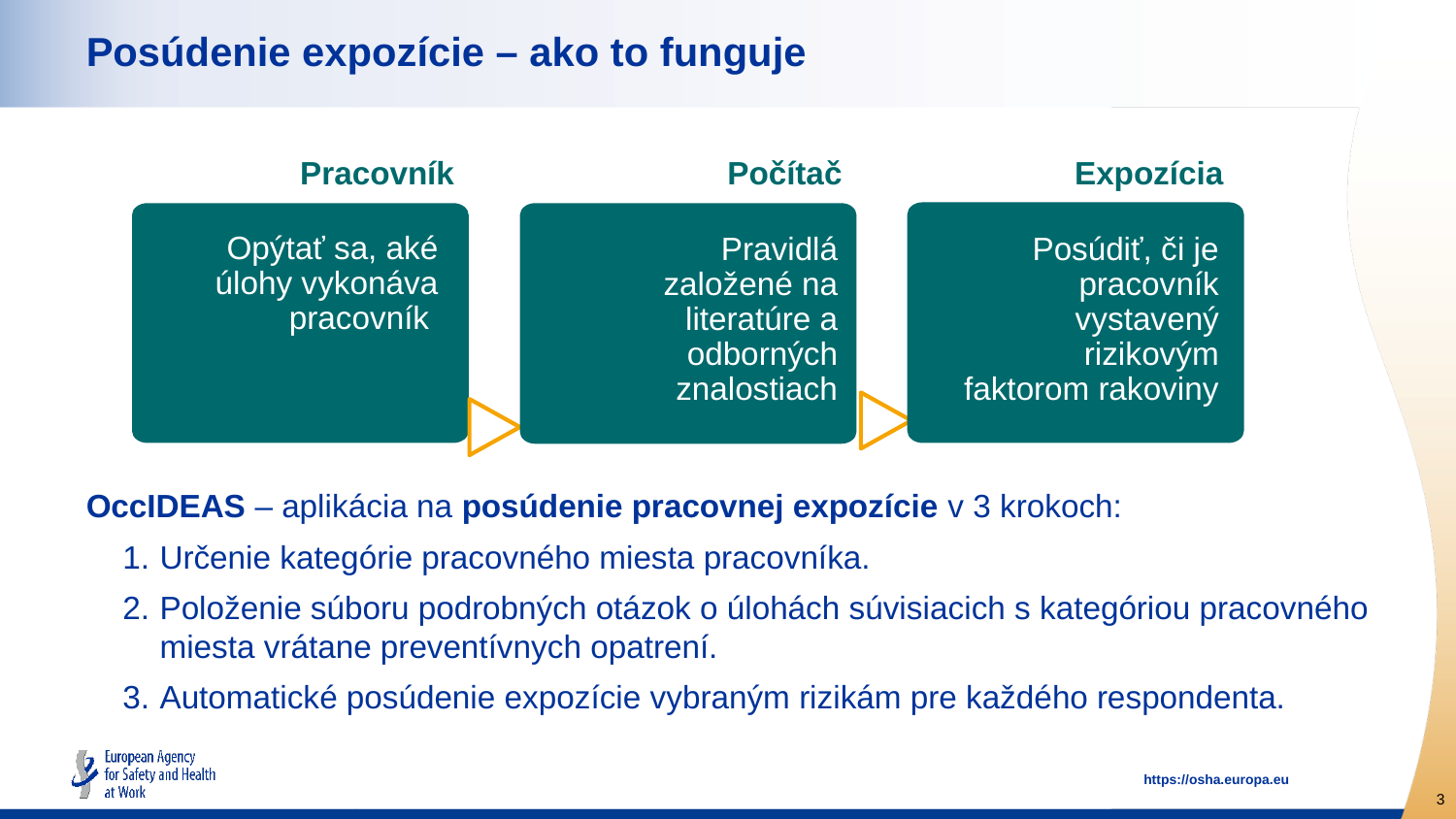

Posúdenie expozície – ako to funguje
Pracovník
Počítač
Expozícia

Opýtať sa, aké úlohy vykonáva pracovník
Pravidlá založené na literatúre a odborných znalostiach
Posúdiť, či je pracovník vystavený rizikovým faktorom rakoviny

OccIDEAS – aplikácia na posúdenie pracovnej expozície v 3 krokoch:
Určenie kategórie pracovného miesta pracovníka.
Položenie súboru podrobných otázok o úlohách súvisiacich s kategóriou pracovného miesta vrátane preventívnych opatrení.
Automatické posúdenie expozície vybraným rizikám pre každého respondenta.